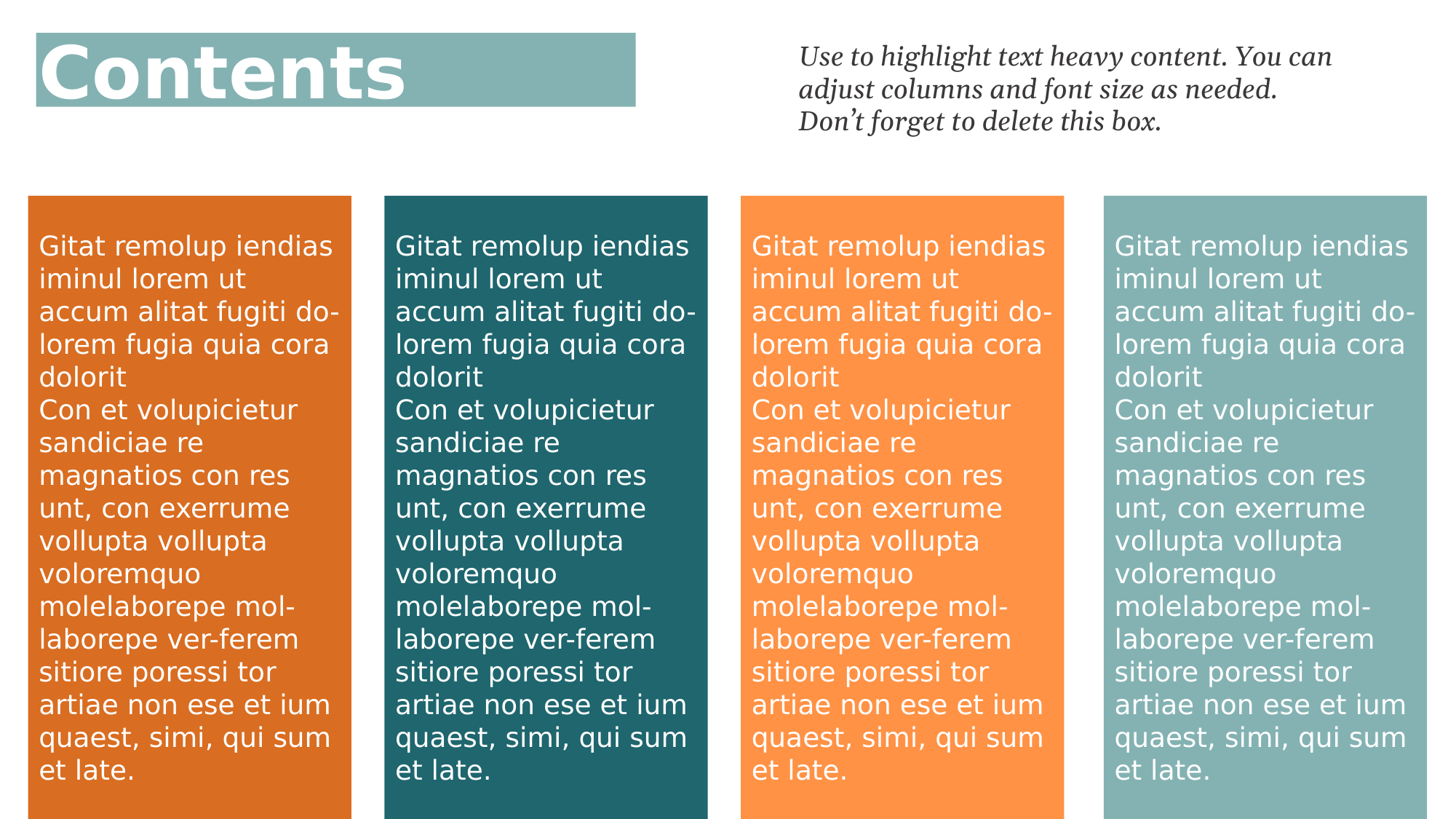

Contents

Use to highlight text heavy content. You can adjust columns and font size as needed. Don’t forget to delete this box.
Gitat remolup iendias iminul lorem ut accum alitat fugiti do-lorem fugia quia cora dolorit
Con et volupicietur sandiciae re magnatios con res unt, con exerrume vollupta vollupta voloremquo molelaborepe mol-laborepe ver-ferem sitiore poressi tor artiae non ese et ium quaest, simi, qui sum et late.
Gitat remolup iendias iminul lorem ut accum alitat fugiti do-lorem fugia quia cora dolorit
Con et volupicietur sandiciae re magnatios con res unt, con exerrume vollupta vollupta voloremquo molelaborepe mol-laborepe ver-ferem sitiore poressi tor artiae non ese et ium quaest, simi, qui sum et late.
Gitat remolup iendias iminul lorem ut accum alitat fugiti do-lorem fugia quia cora dolorit
Con et volupicietur sandiciae re magnatios con res unt, con exerrume vollupta vollupta voloremquo molelaborepe mol-laborepe ver-ferem sitiore poressi tor artiae non ese et ium quaest, simi, qui sum et late.
Gitat remolup iendias iminul lorem ut accum alitat fugiti do-lorem fugia quia cora dolorit
Con et volupicietur sandiciae re magnatios con res unt, con exerrume vollupta vollupta voloremquo molelaborepe mol-laborepe ver-ferem sitiore poressi tor artiae non ese et ium quaest, simi, qui sum et late.